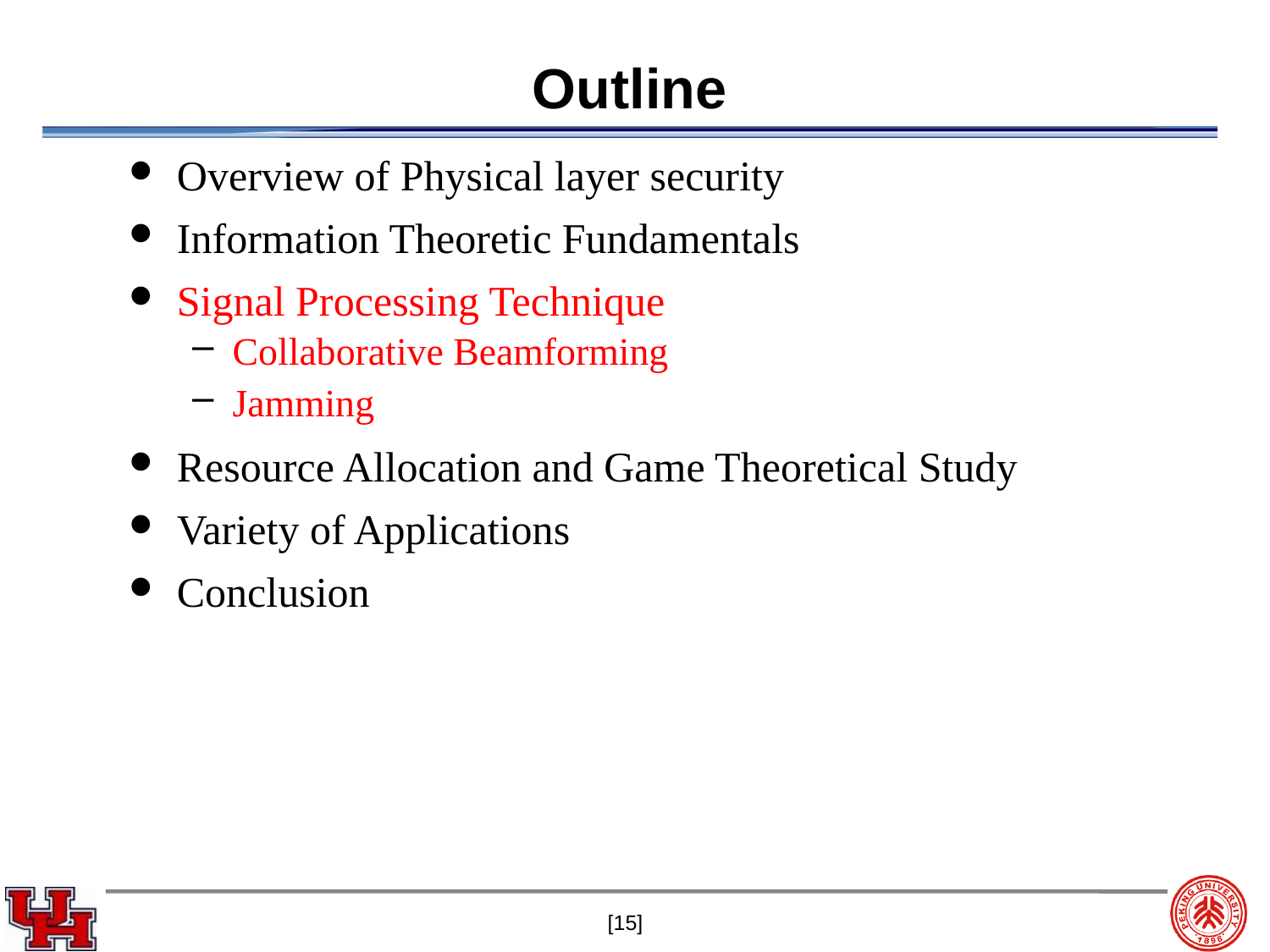

# Outline
Overview of Physical layer security
Information Theoretic Fundamentals
Signal Processing Technique
Collaborative Beamforming
Jamming
Resource Allocation and Game Theoretical Study
Variety of Applications
Conclusion
[15]